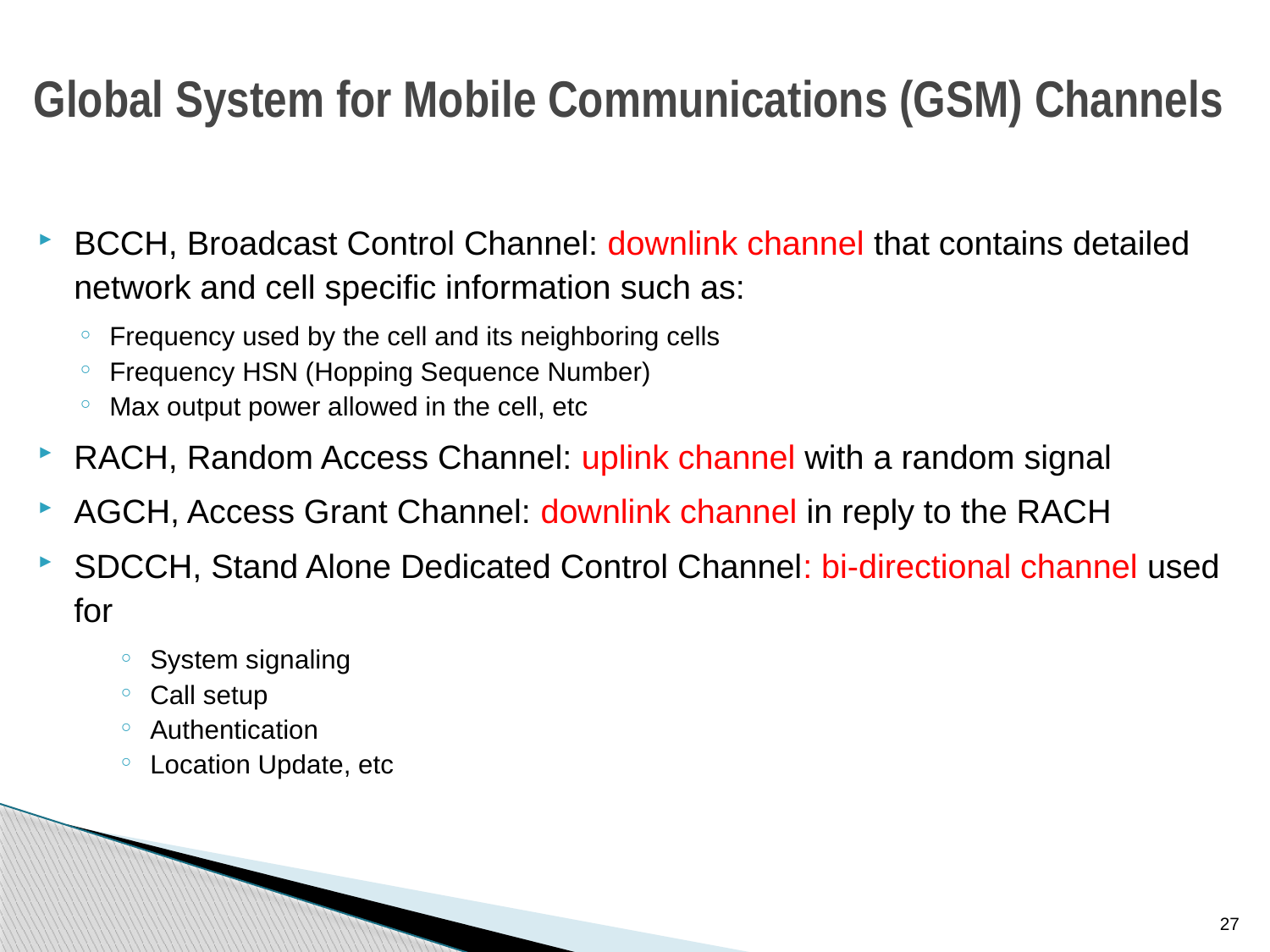

# Global System for Mobile Communications (GSM) Channels
BCCH, Broadcast Control Channel: downlink channel that contains detailed network and cell specific information such as:
Frequency used by the cell and its neighboring cells
Frequency HSN (Hopping Sequence Number)
Max output power allowed in the cell, etc
RACH, Random Access Channel: uplink channel with a random signal
AGCH, Access Grant Channel: downlink channel in reply to the RACH
SDCCH, Stand Alone Dedicated Control Channel: bi-directional channel used for
System signaling
Call setup
Authentication
Location Update, etc

27